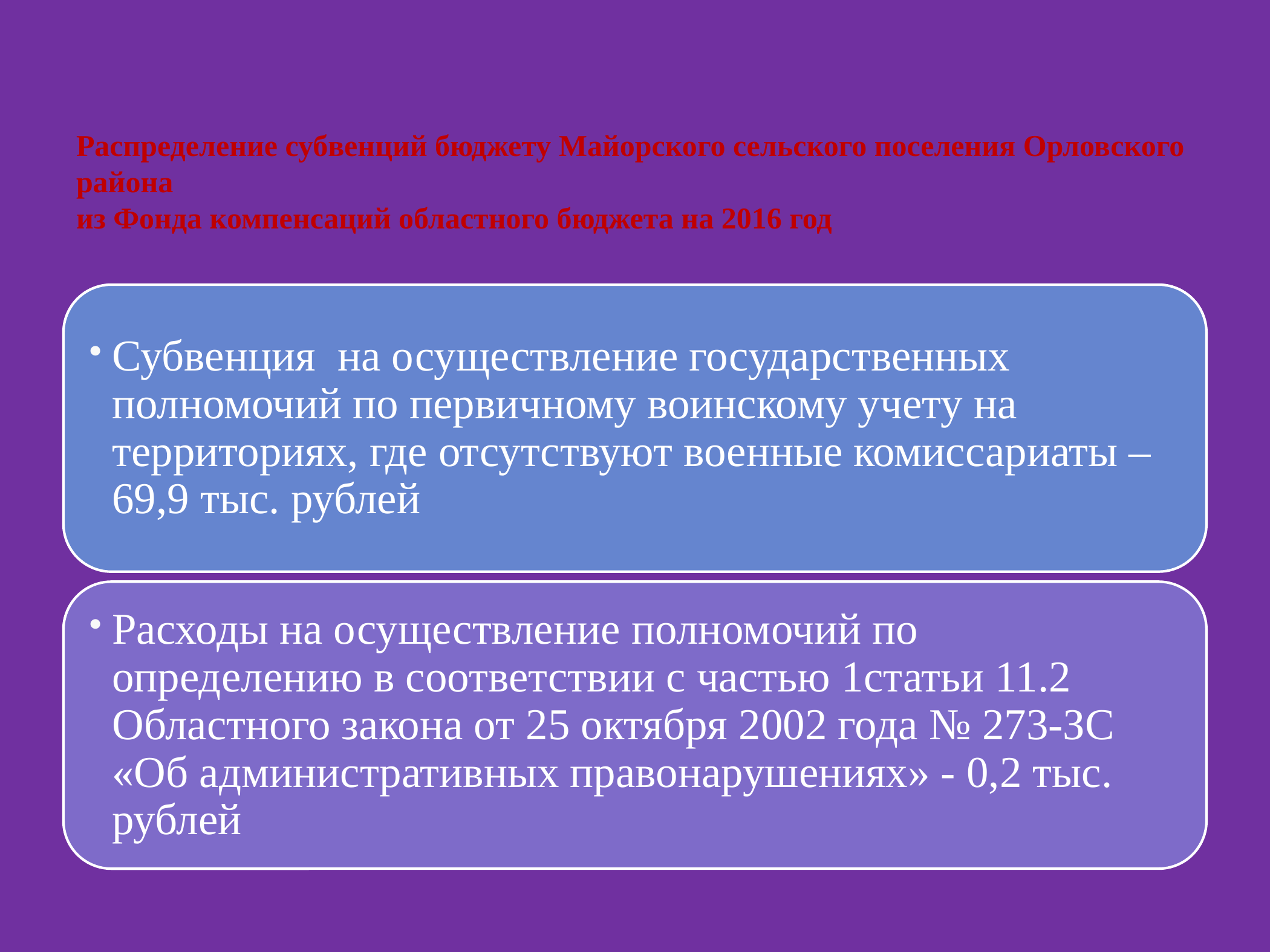

Распределение субвенций бюджету Майорского сельского поселения Орловского района
из Фонда компенсаций областного бюджета на 2016 год
Субвенция  на осуществление государственных полномочий по первичному воинскому учету на территориях, где отсутствуют военные комиссариаты – 69,9 тыс. рублей
Расходы на осуществление полномочий по определению в соответствии с частью 1статьи 11.2 Областного закона от 25 октября 2002 года № 273-ЗС «Об административных правонарушениях» - 0,2 тыс. рублей